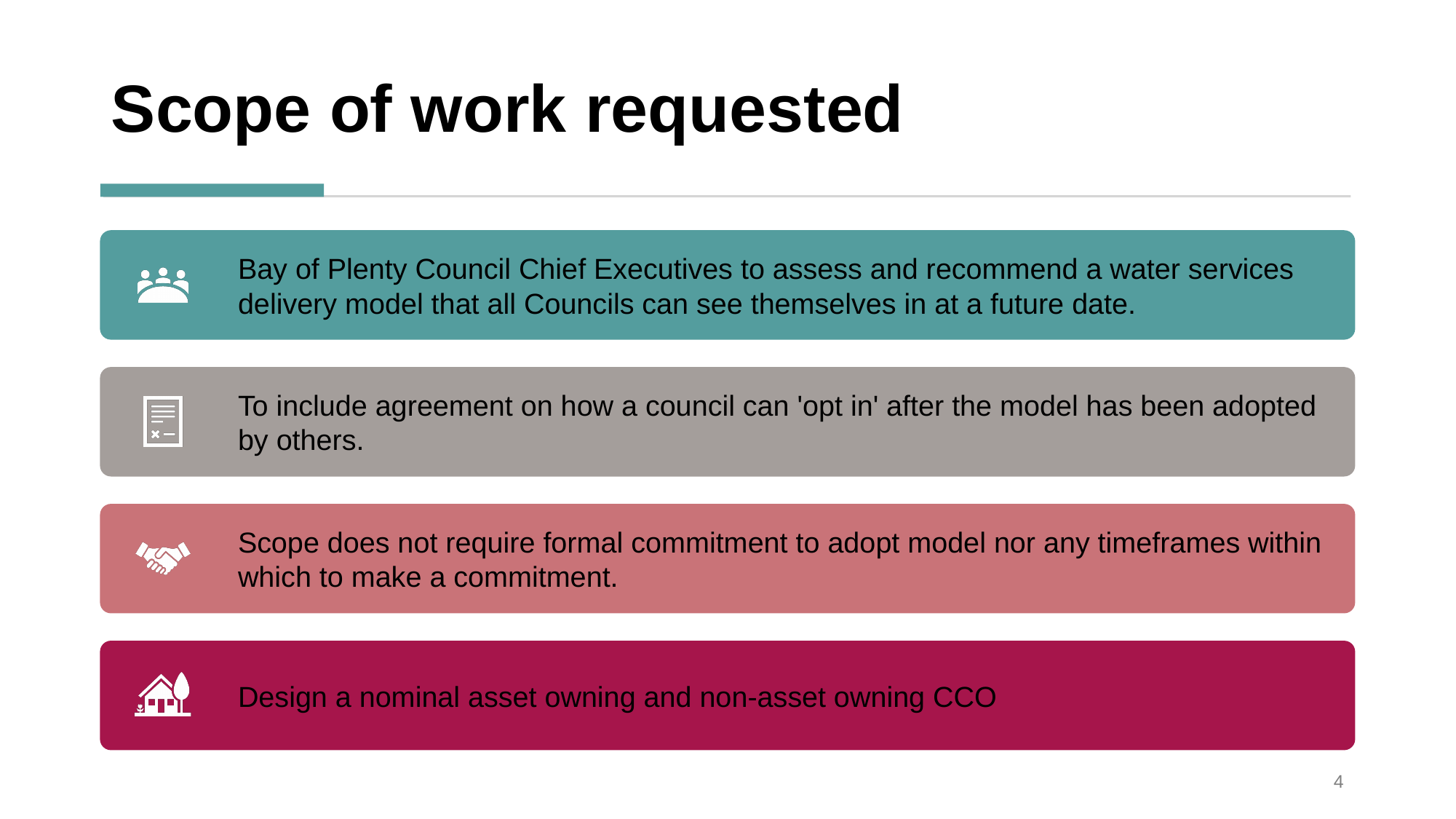

# Scope of work requested

Bay of Plenty Council Chief Executives to assess and recommend a water services delivery model that all Councils can see themselves in at a future date.
To include agreement on how a council can 'opt in' after the model has been adopted by others.
Scope does not require formal commitment to adopt model nor any timeframes within which to make a commitment.
Design a nominal asset owning and non-asset owning CCO
4